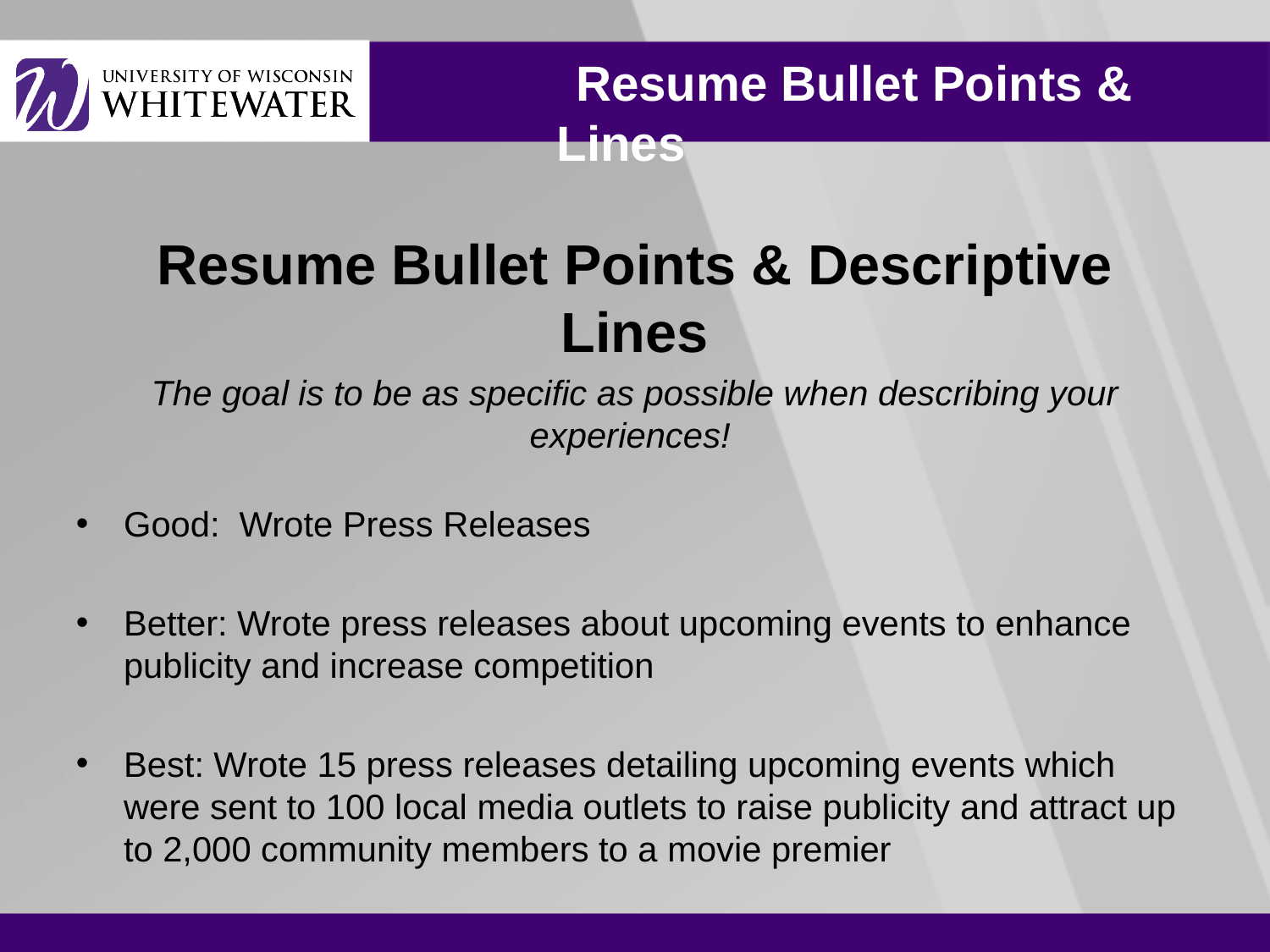

# Resume Bullet Points & Lines
Resume Bullet Points & Descriptive Lines
The goal is to be as specific as possible when describing your experiences!

Good:  Wrote Press Releases

Better: Wrote press releases about upcoming events to enhance publicity and increase competition

Best: Wrote 15 press releases detailing upcoming events which were sent to 100 local media outlets to raise publicity and attract up to 2,000 community members to a movie premier